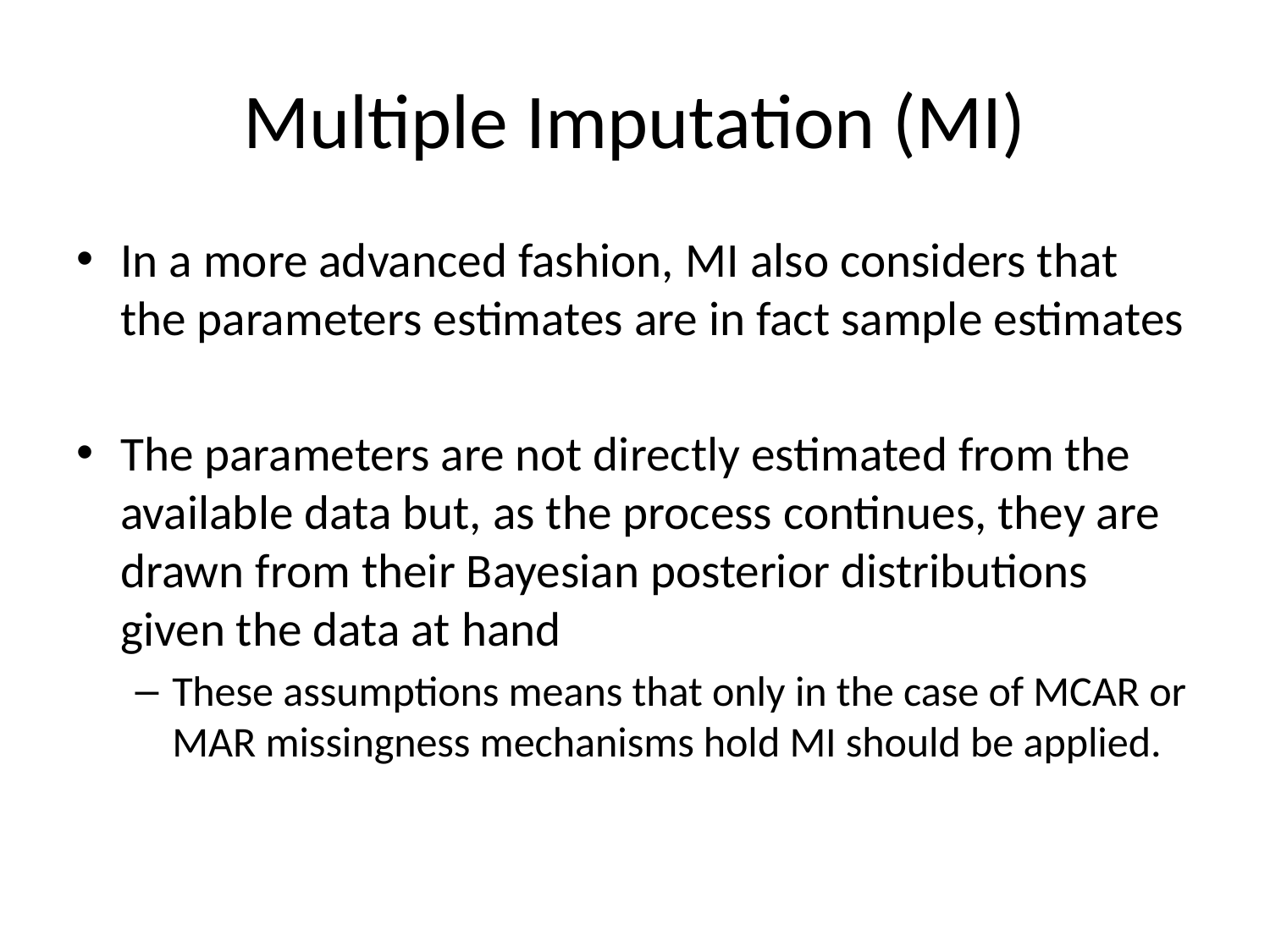

# Multiple Imputation (MI)
In a more advanced fashion, MI also considers that the parameters estimates are in fact sample estimates

The parameters are not directly estimated from the available data but, as the process continues, they are drawn from their Bayesian posterior distributions given the data at hand
These assumptions means that only in the case of MCAR or MAR missingness mechanisms hold MI should be applied.